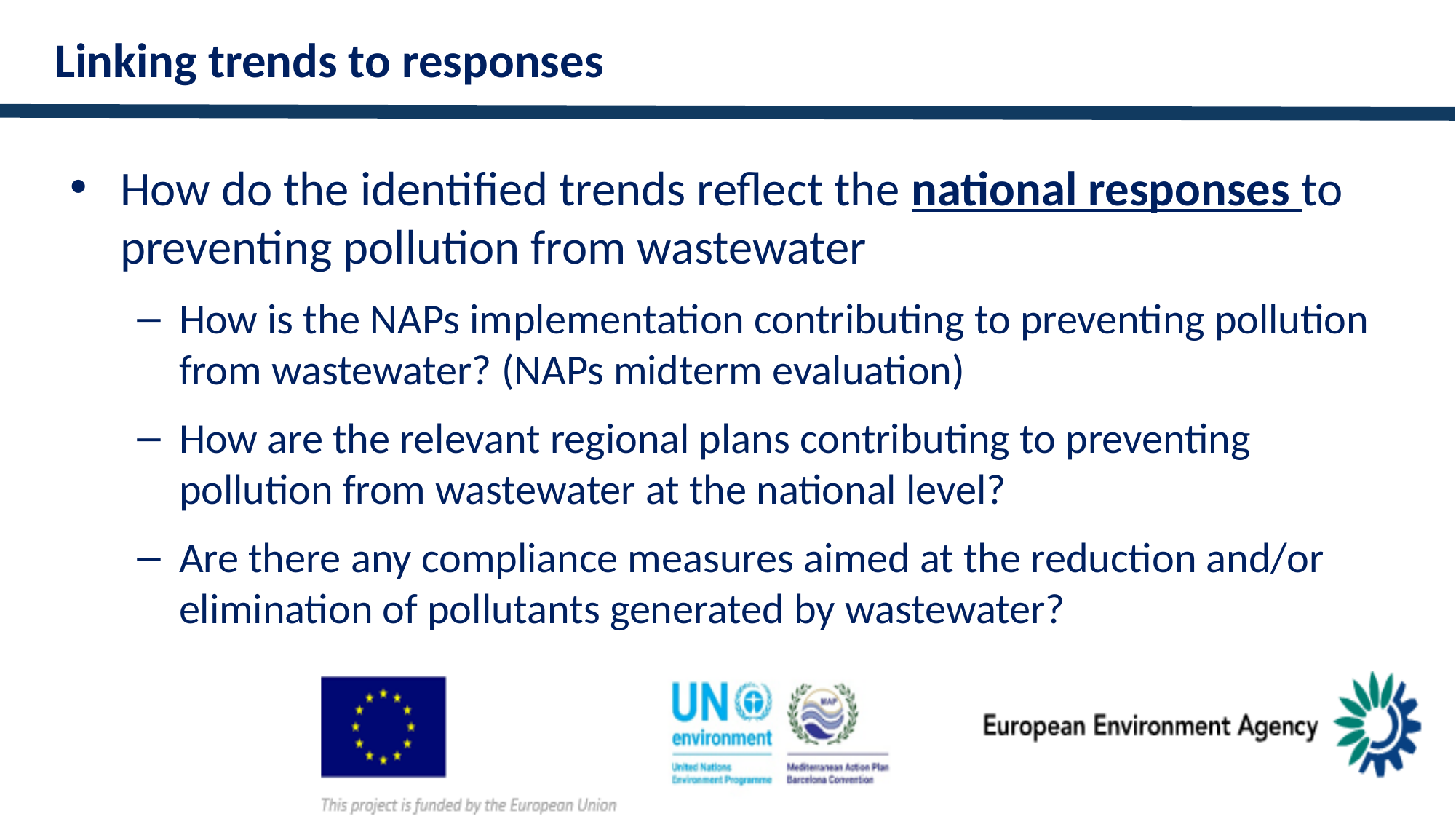

Linking trends to responses
How do the identified trends reflect the national responses to preventing pollution from wastewater
How is the NAPs implementation contributing to preventing pollution from wastewater? (NAPs midterm evaluation)
How are the relevant regional plans contributing to preventing pollution from wastewater at the national level?
Are there any compliance measures aimed at the reduction and/or elimination of pollutants generated by wastewater?